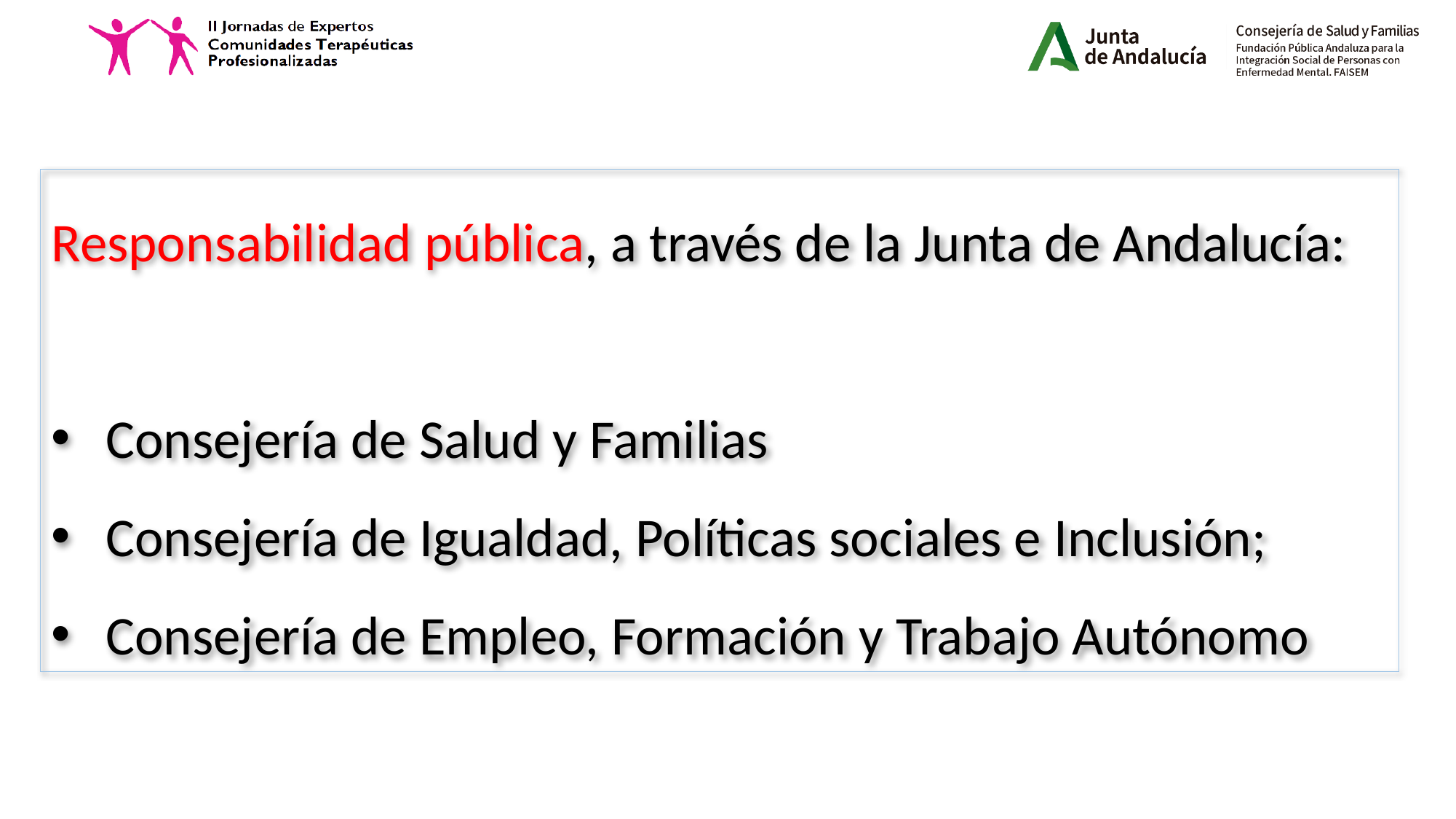

Responsabilidad pública, a través de la Junta de Andalucía:

Consejería de Salud y Familias
Consejería de Igualdad, Políticas sociales e Inclusión;
Consejería de Empleo, Formación y Trabajo Autónomo